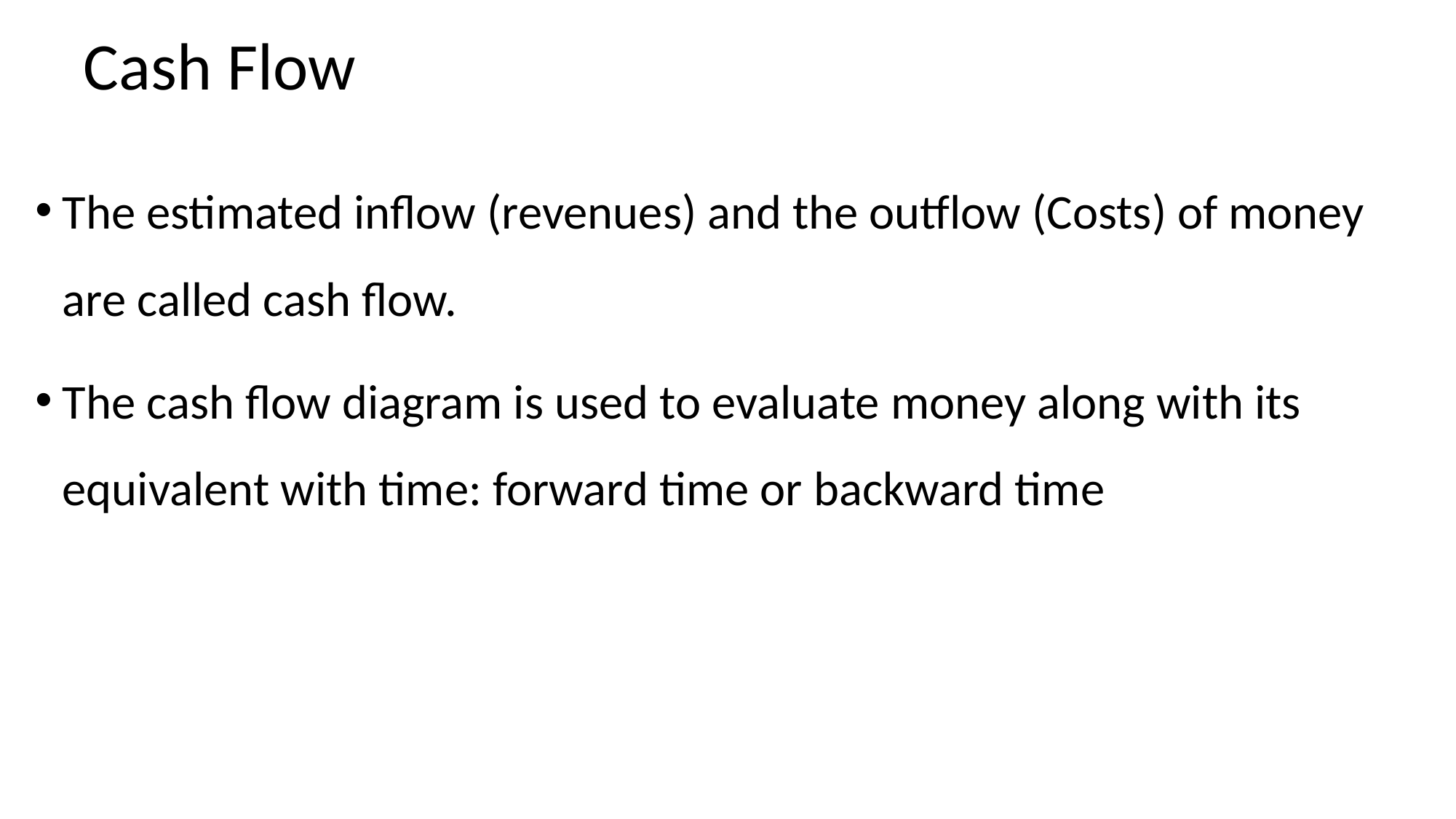

# Cash Flow
The estimated inflow (revenues) and the outflow (Costs) of money are called cash flow.
The cash flow diagram is used to evaluate money along with its equivalent with time: forward time or backward time